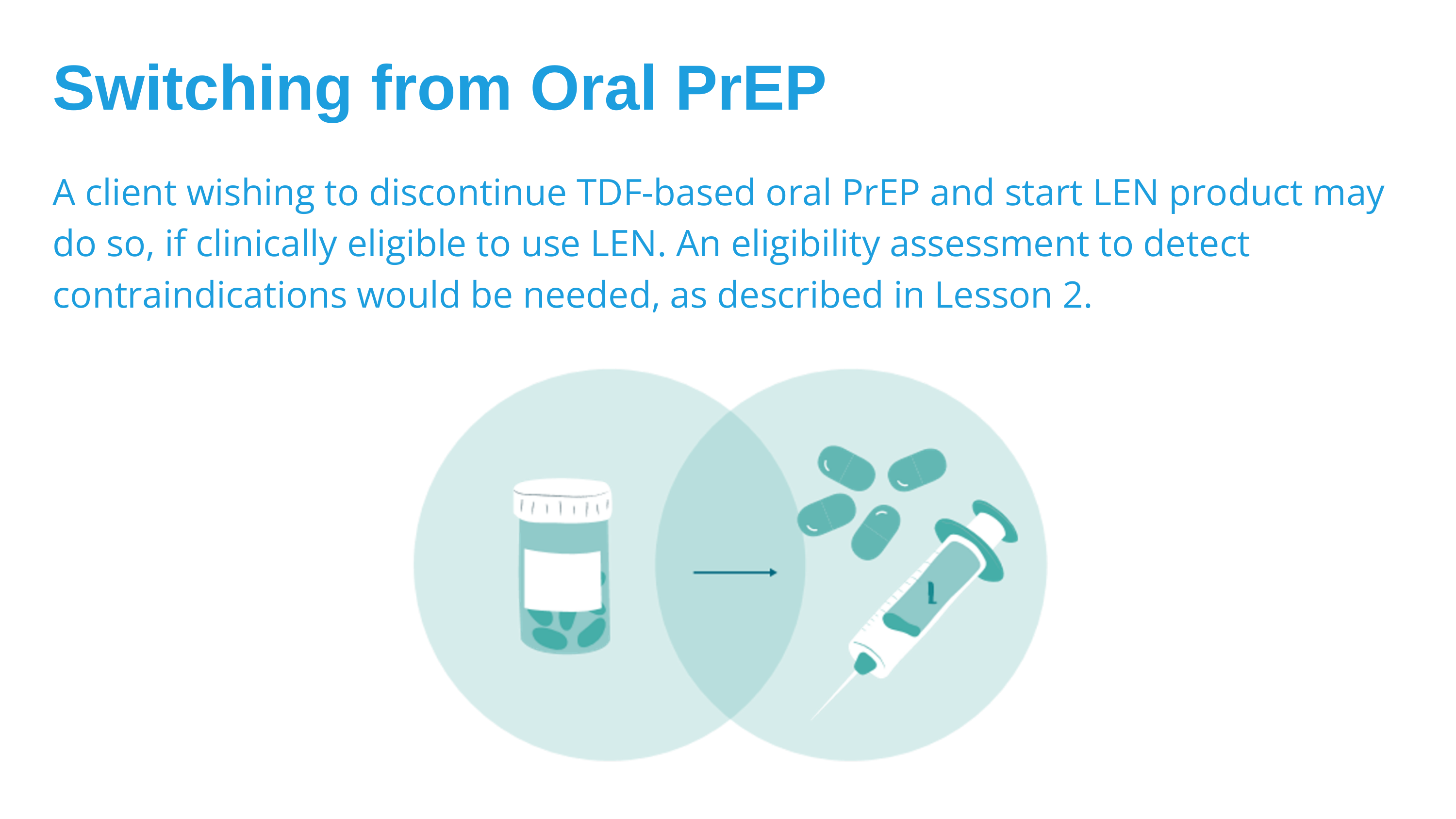

Switching from Oral PrEP
A client wishing to discontinue TDF-based oral PrEP and start LEN product may do so, if clinically eligible to use LEN. An eligibility assessment to detect contraindications would be needed, as described in Lesson 2.